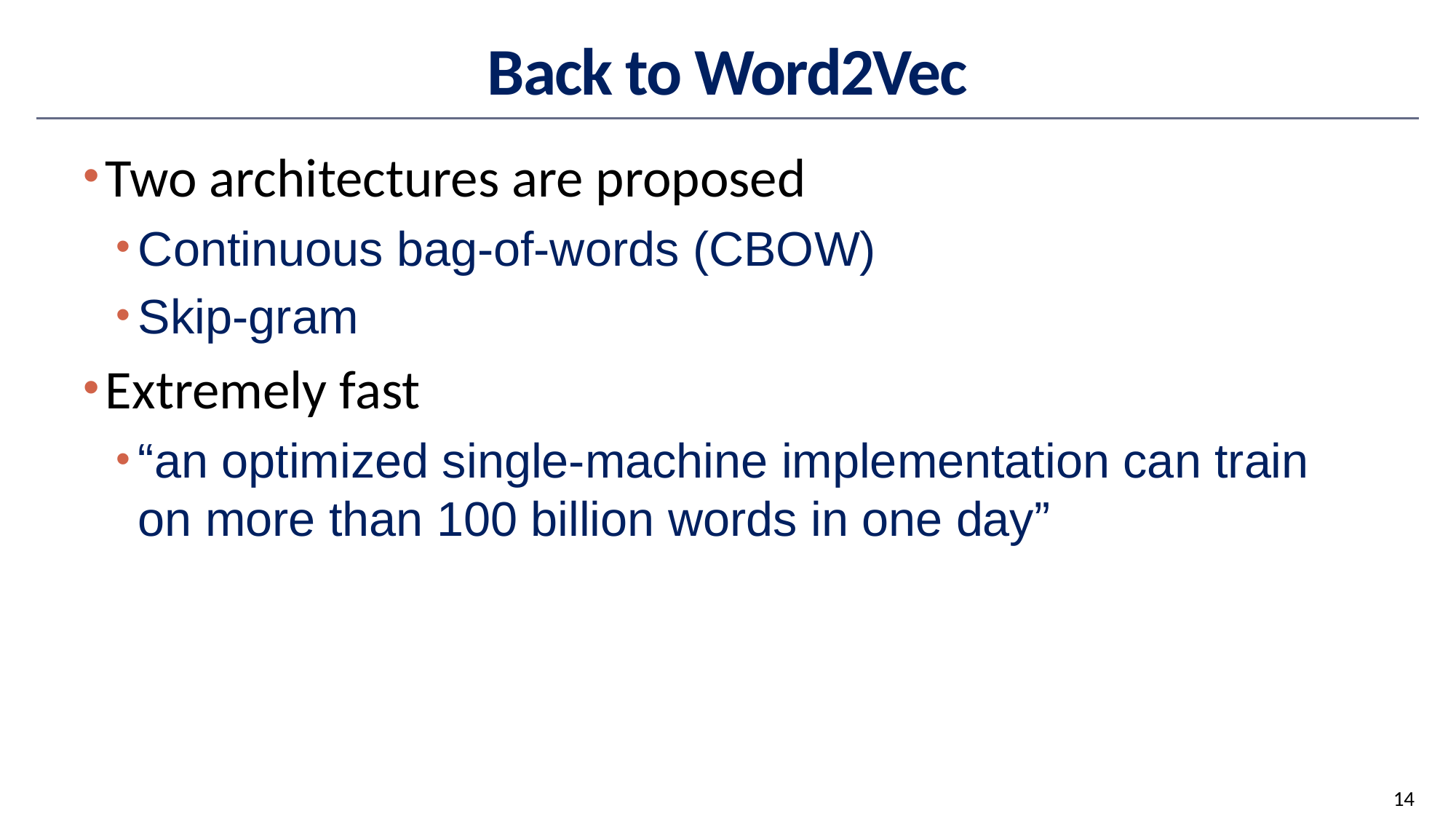

# Back to Word2Vec
Two architectures are proposed
Continuous bag-of-words (CBOW)
Skip-gram
Extremely fast
“an optimized single-machine implementation can train on more than 100 billion words in one day”

14